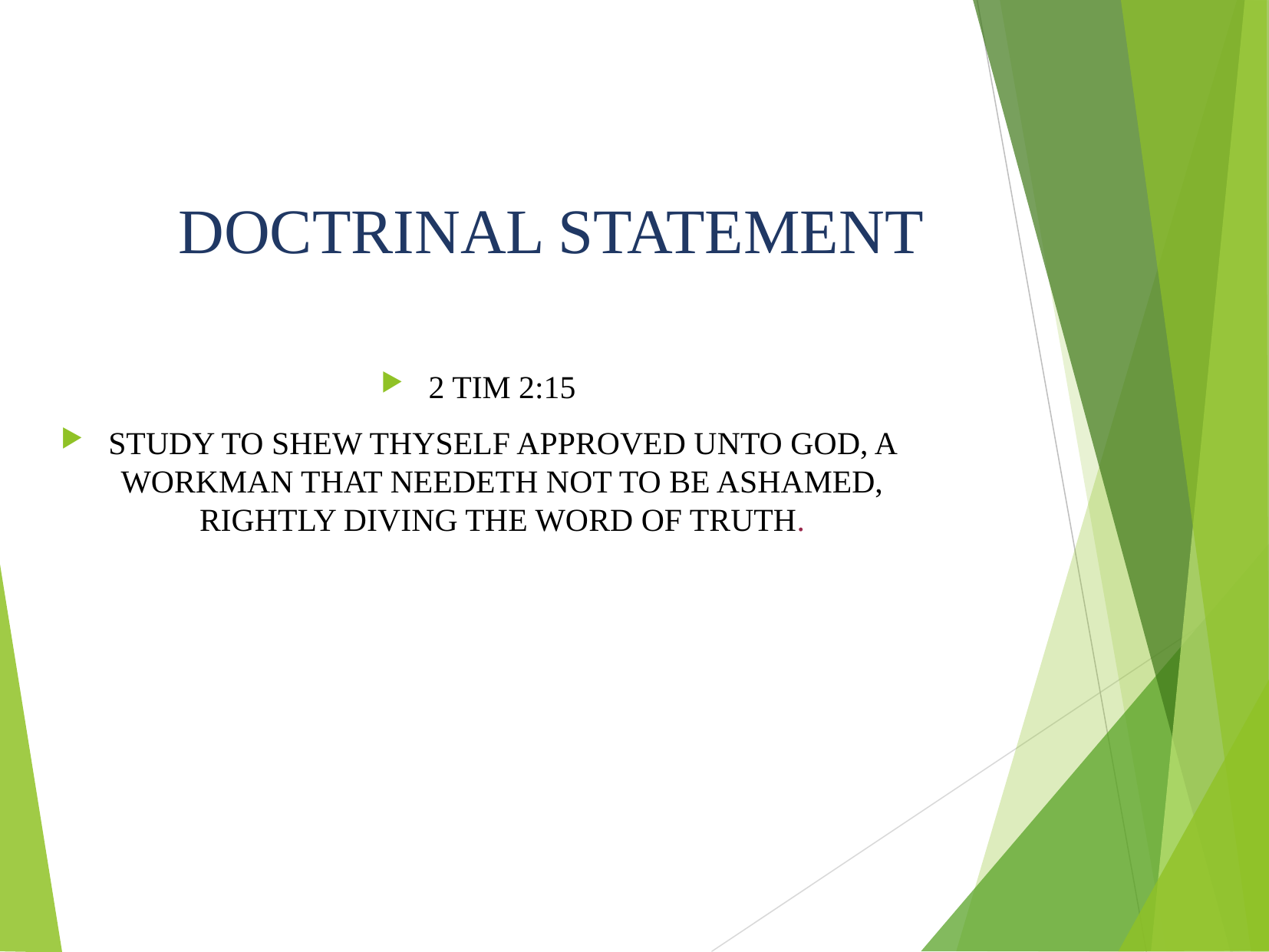

DOCTRINAL STATEMENT
2 TIM 2:15
STUDY TO SHEW THYSELF APPROVED UNTO GOD, A WORKMAN THAT NEEDETH NOT TO BE ASHAMED, RIGHTLY DIVING THE WORD OF TRUTH.